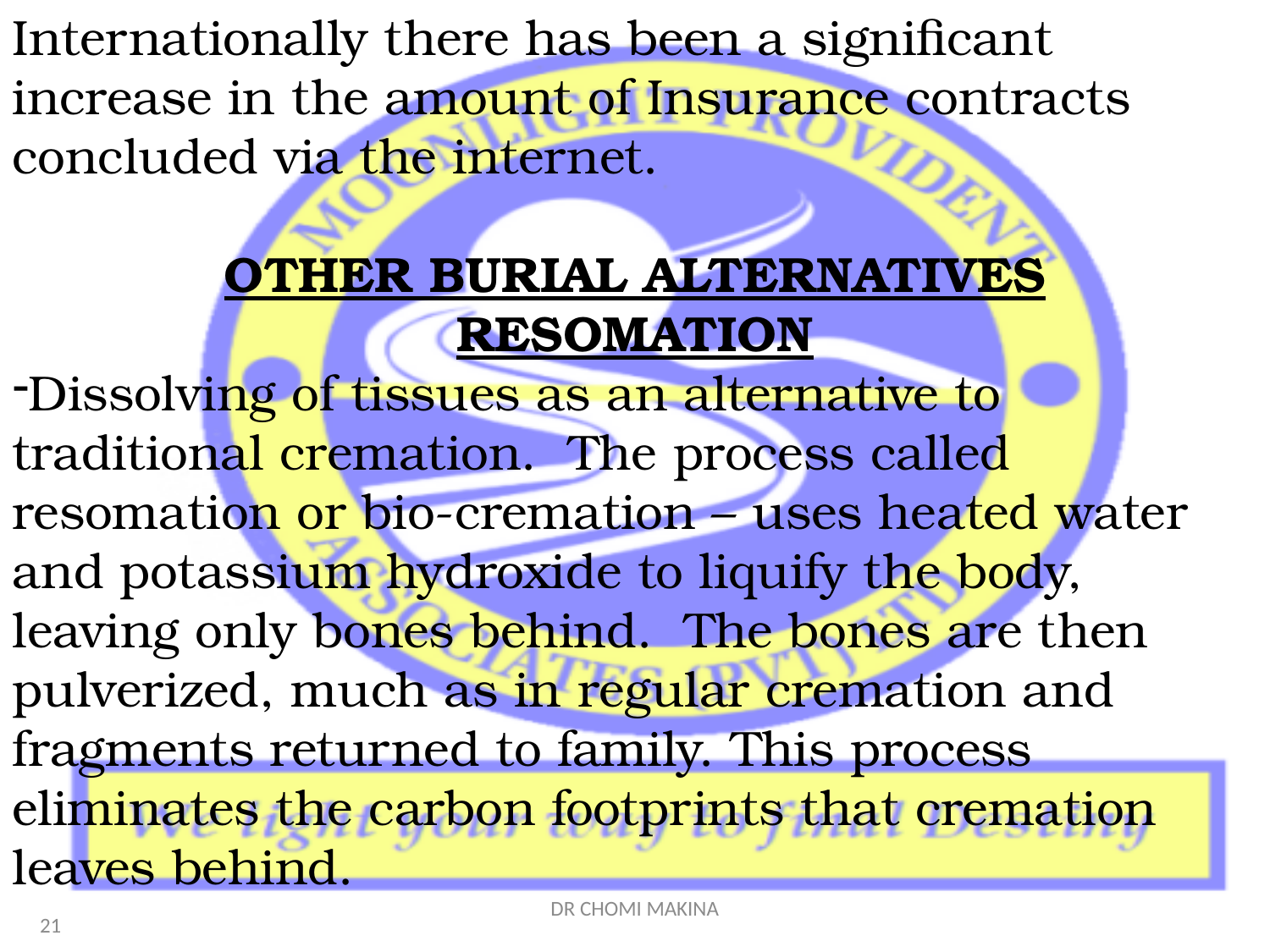

Internationally there has been a significant increase in the amount of Insurance contracts concluded via the internet.

OTHER BURIAL ALTERNATIVES
RESOMATION
Dissolving of tissues as an alternative to traditional cremation.  The process called resomation or bio-cremation – uses heated water and potassium hydroxide to liquify the body, leaving only bones behind.  The bones are then pulverized, much as in regular cremation and fragments returned to family. This process eliminates the carbon footprints that cremation leaves behind.
DR CHOMI MAKINA
21